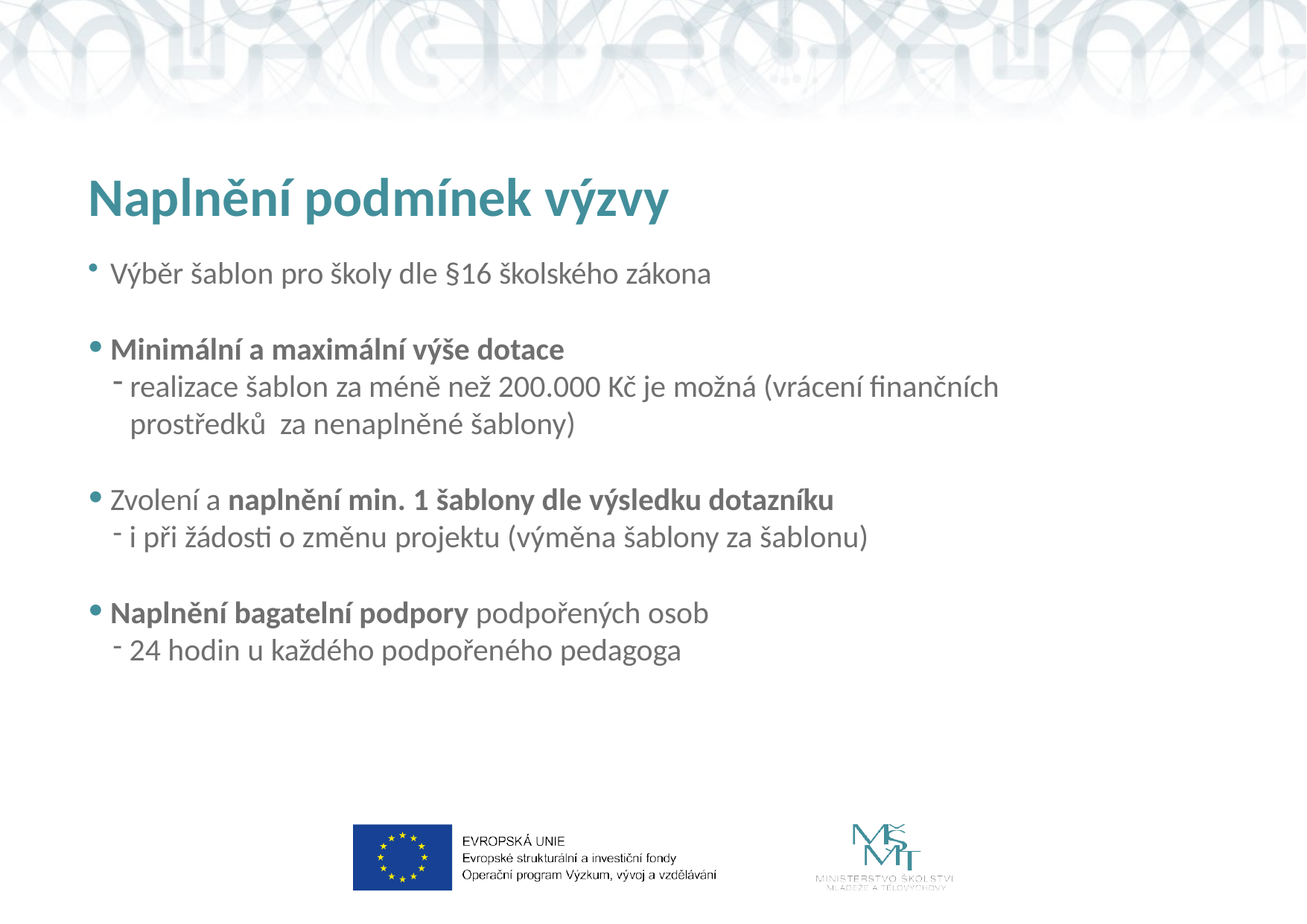

# Naplnění podmínek výzvy
Výběr šablon pro školy dle §16 školského zákona

Minimální a maximální výše dotace
realizace šablon za méně než 200.000 Kč je možná (vrácení finančních prostředků  za nenaplněné šablony)

Zvolení a naplnění min. 1 šablony dle výsledku dotazníku
i při žádosti o změnu projektu (výměna šablony za šablonu)

Naplnění bagatelní podpory podpořených osob
24 hodin u každého podpořeného pedagoga